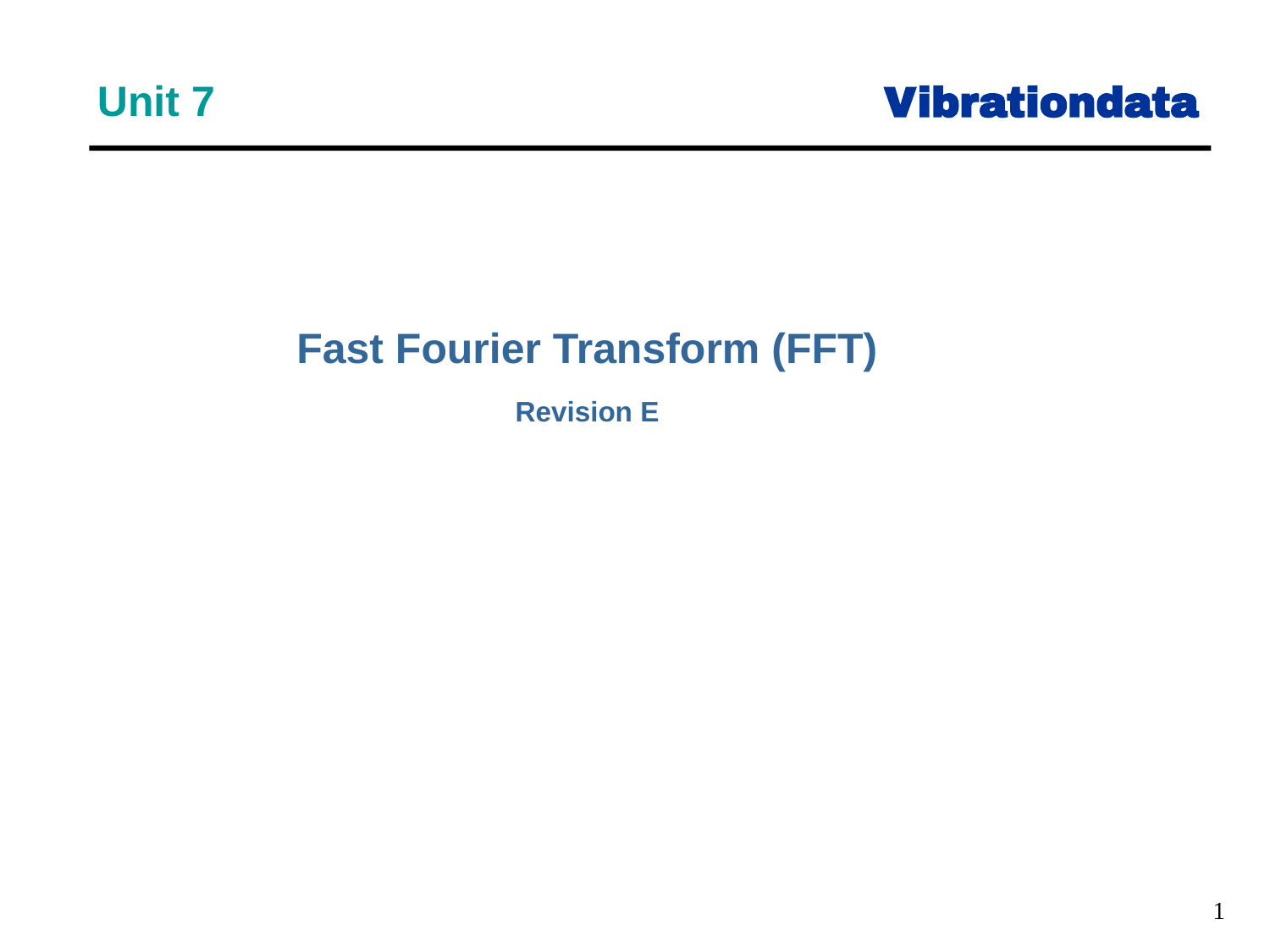

# Unit 7

Fast Fourier Transform (FFT)
Revision E

1